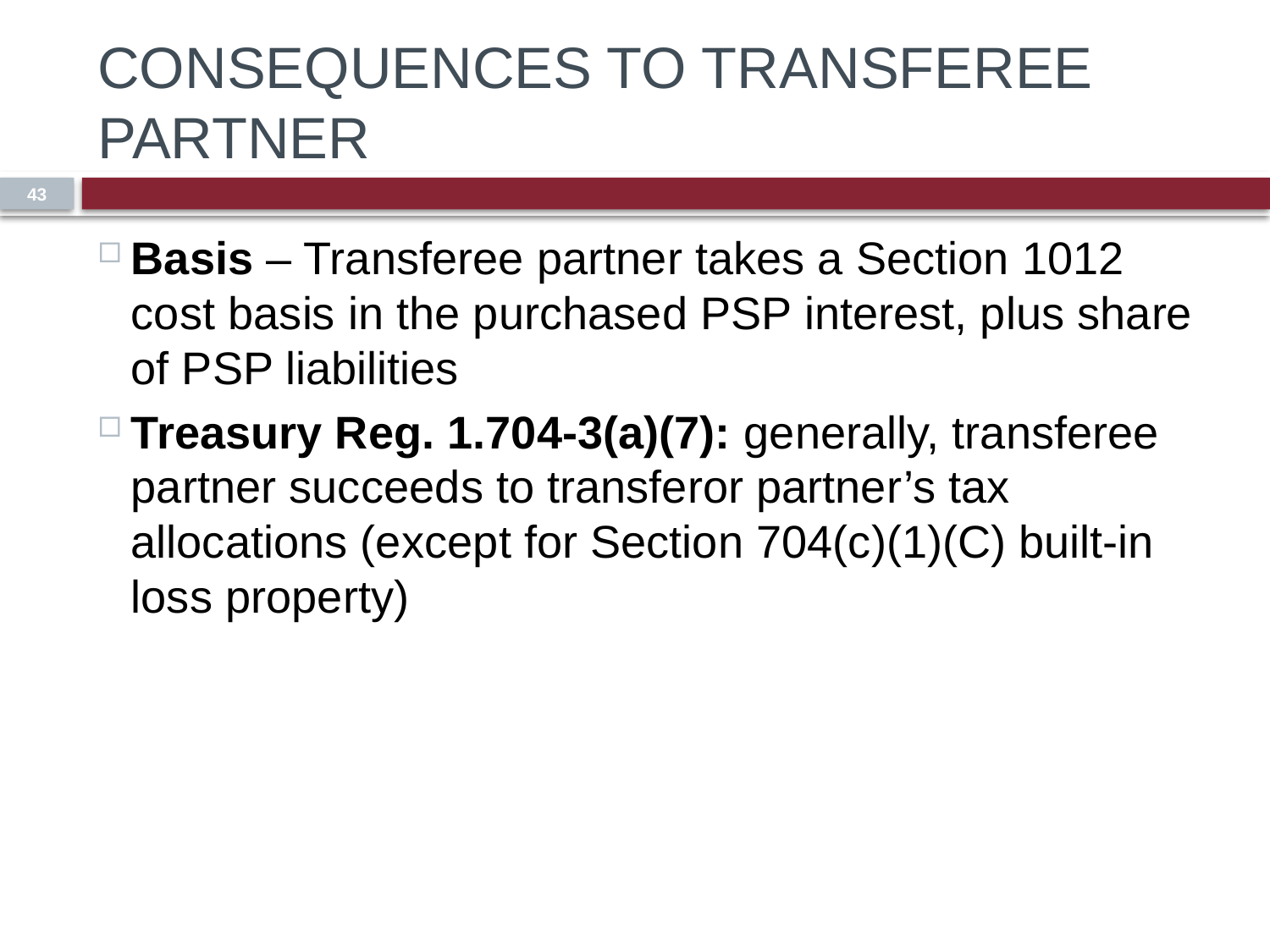

# Consequences to Transferee Partner
43
Basis – Transferee partner takes a Section 1012 cost basis in the purchased PSP interest, plus share of PSP liabilities
Treasury Reg. 1.704-3(a)(7): generally, transferee partner succeeds to transferor partner’s tax allocations (except for Section 704(c)(1)(C) built-in loss property)